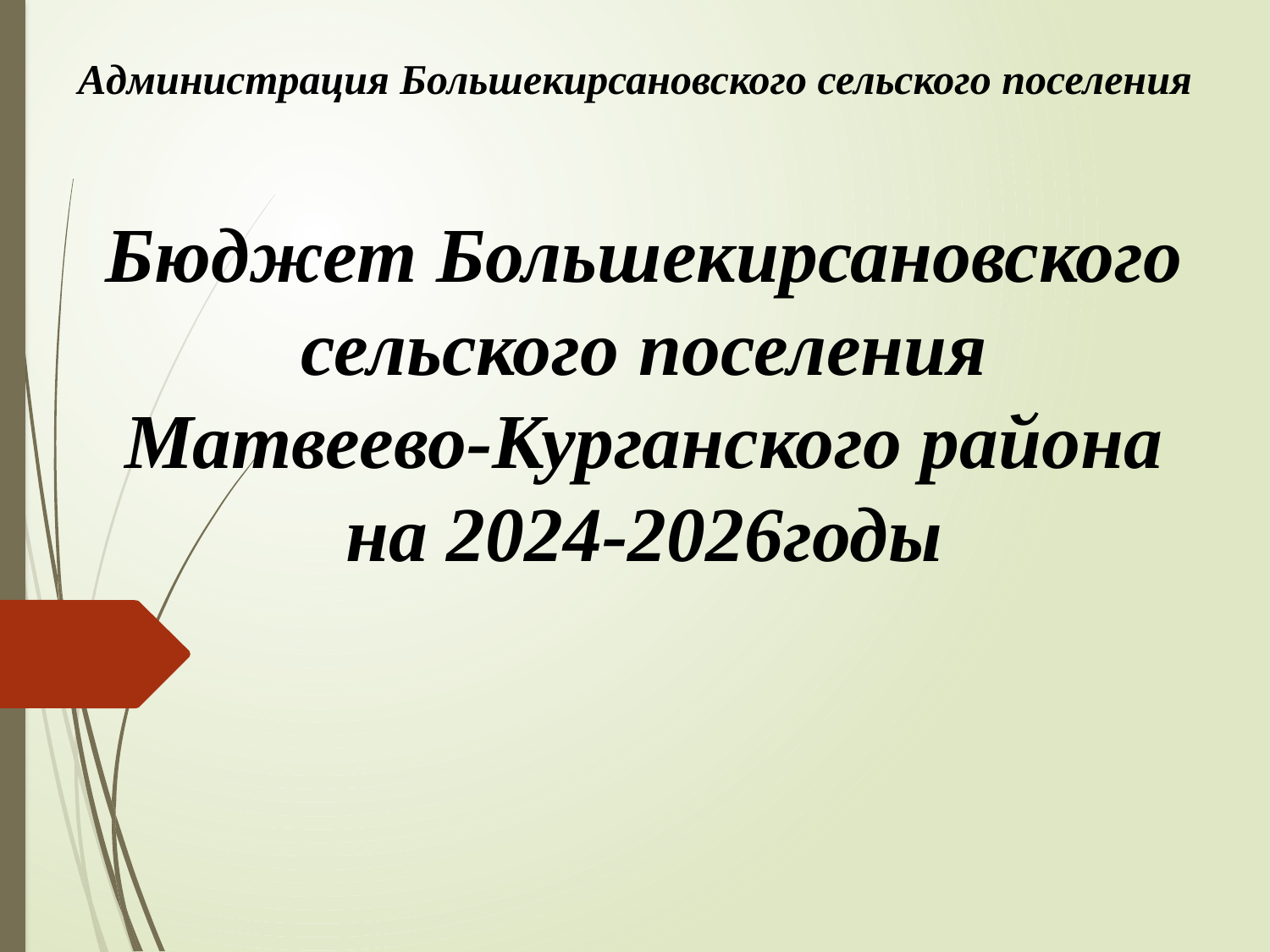

Администрация Большекирсановского сельского поселения
# Бюджет Большекирсановского сельского поселения Матвеево-Курганского района на 2024-2026годы